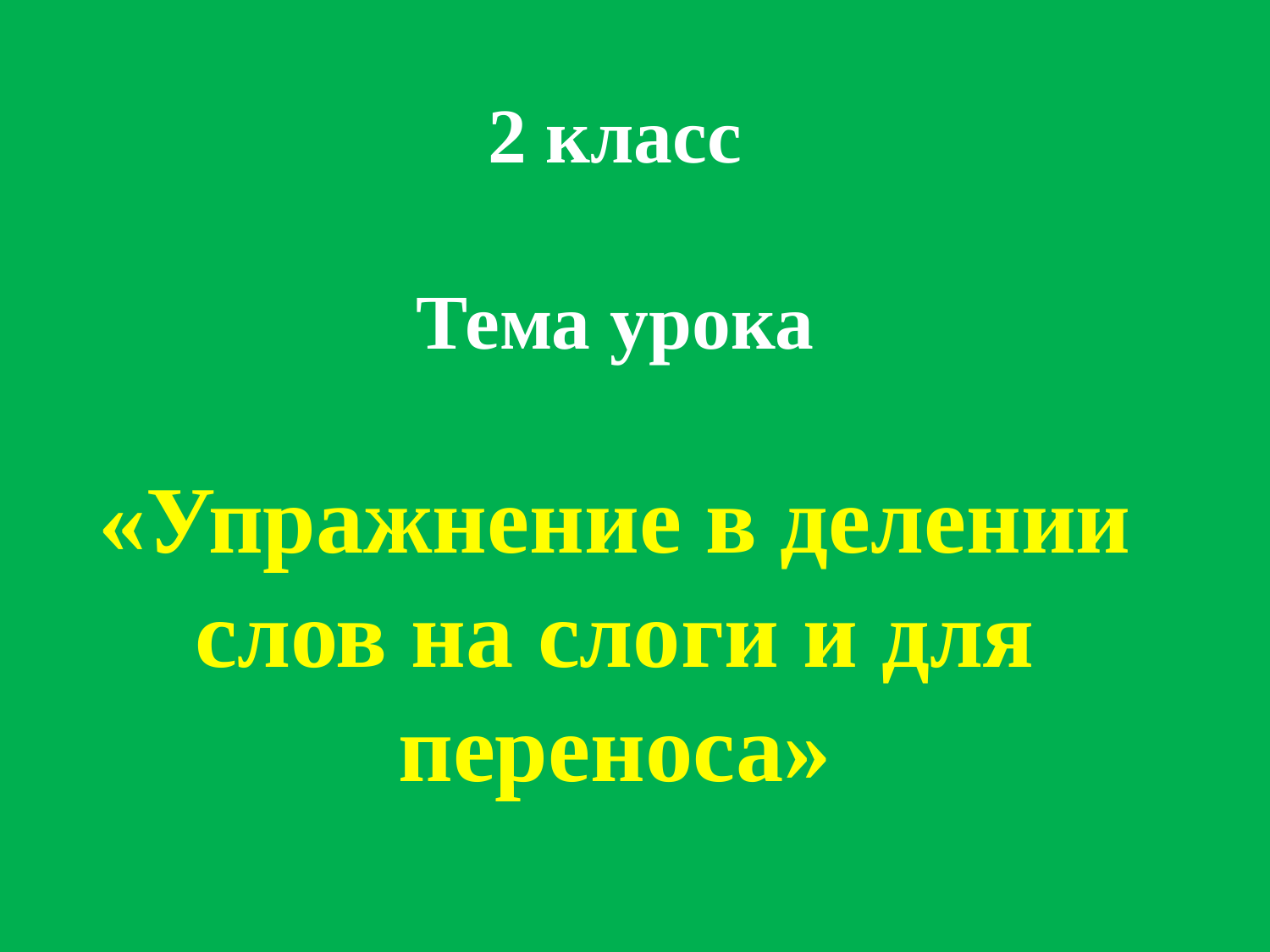

2 класс

Тема урока

«Упражнение в делении слов на слоги и для переноса»